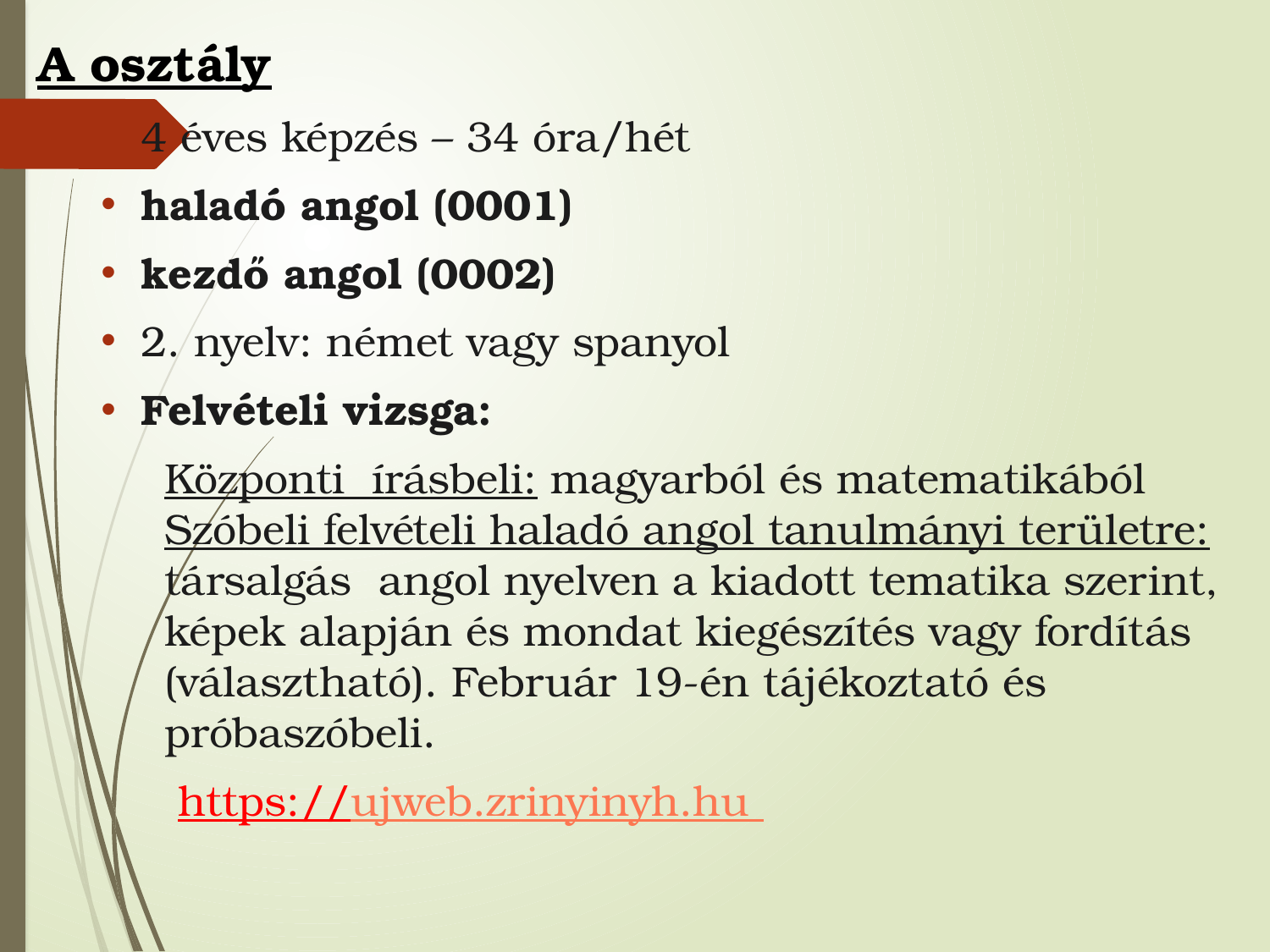

A osztály
4 éves képzés – 34 óra/hét
haladó angol (0001)
kezdő angol (0002)
2. nyelv: német vagy spanyol
Felvételi vizsga:
Központi  írásbeli: magyarból és matematikából Szóbeli felvételi haladó angol tanulmányi területre: társalgás  angol nyelven a kiadott tematika szerint, képek alapján és mondat kiegészítés vagy fordítás (választható). Február 19-én tájékoztató és próbaszóbeli.
 https://ujweb.zrinyinyh.hu